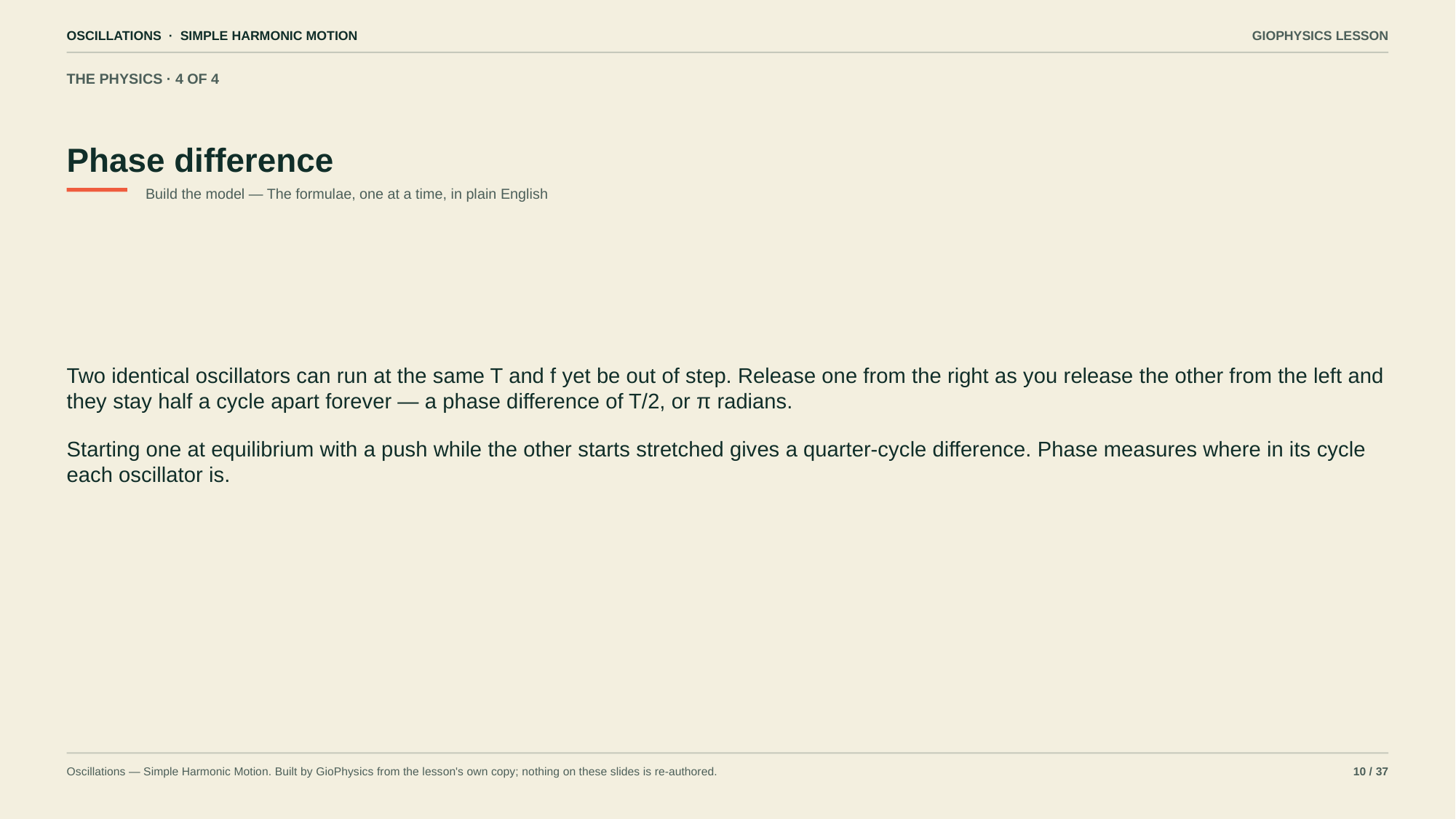

OSCILLATIONS  ·  SIMPLE HARMONIC MOTION
GIOPHYSICS LESSON

THE PHYSICS · 4 OF 4
Phase difference
Build the model — The formulae, one at a time, in plain English

Two identical oscillators can run at the same T and f yet be out of step. Release one from the right as you release the other from the left and they stay half a cycle apart forever — a phase difference of T/2, or π radians.
Starting one at equilibrium with a push while the other starts stretched gives a quarter-cycle difference. Phase measures where in its cycle each oscillator is.

Oscillations — Simple Harmonic Motion. Built by GioPhysics from the lesson's own copy; nothing on these slides is re-authored.
10 / 37